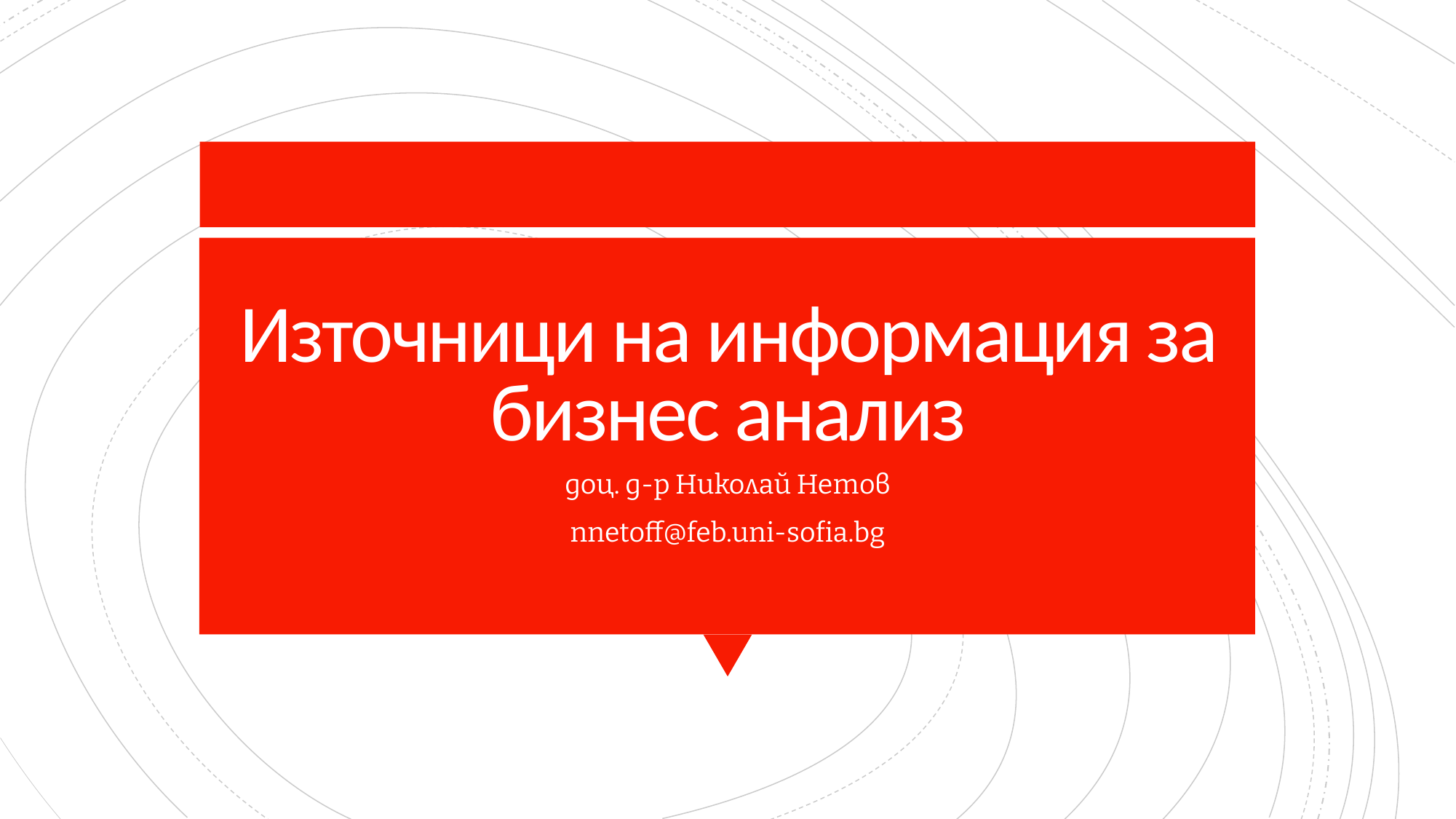

# Източници на информация за бизнес анализ
доц. д-р Николай Нетов
nnetoff@feb.uni-sofia.bg